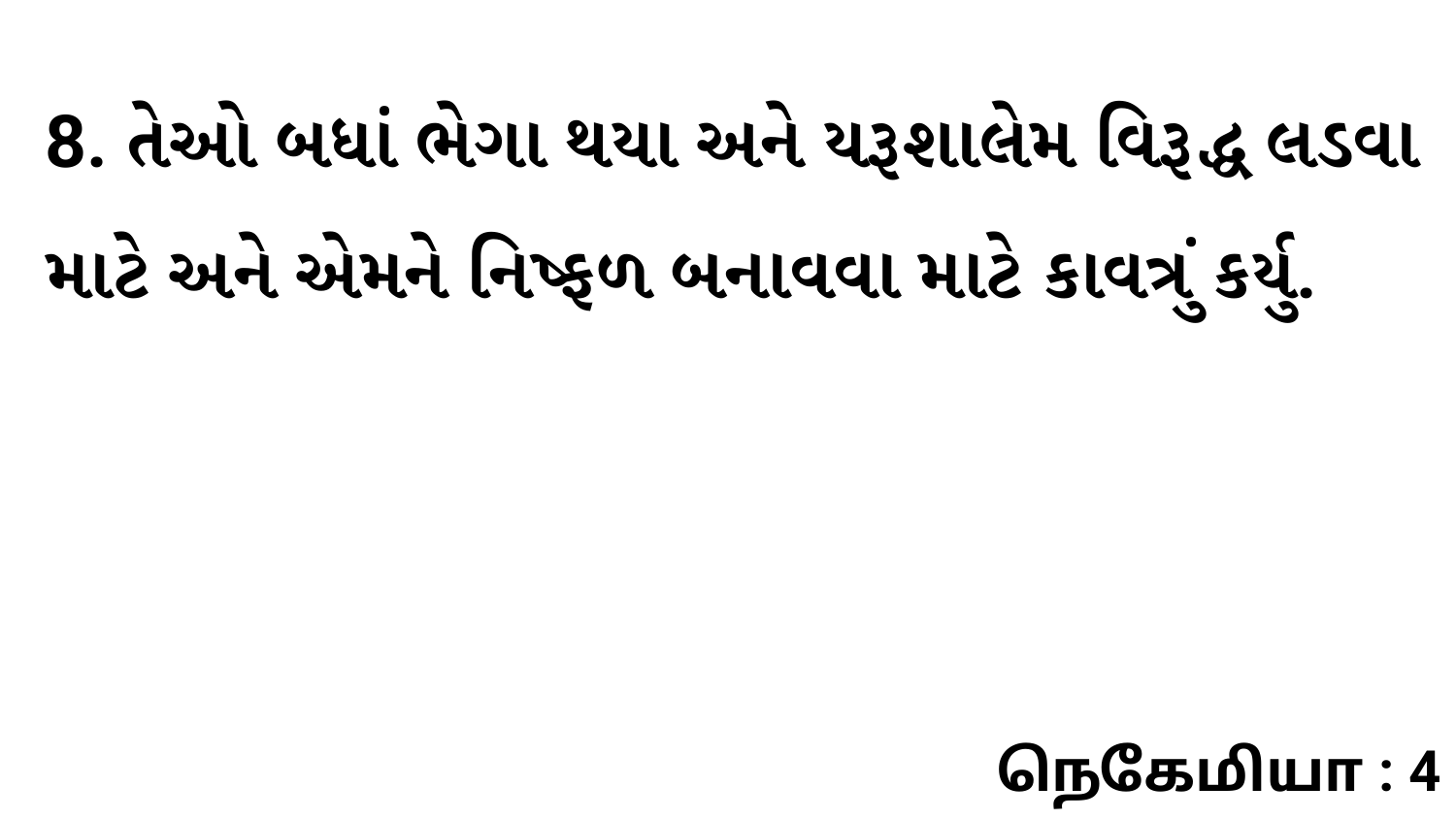

8. તેઓ બધાં ભેગા થયા અને યરૂશાલેમ વિરૂદ્ધ લડવા માટે અને એમને નિષ્ફળ બનાવવા માટે કાવત્રું કર્યુ.
நெகேமியா : 4